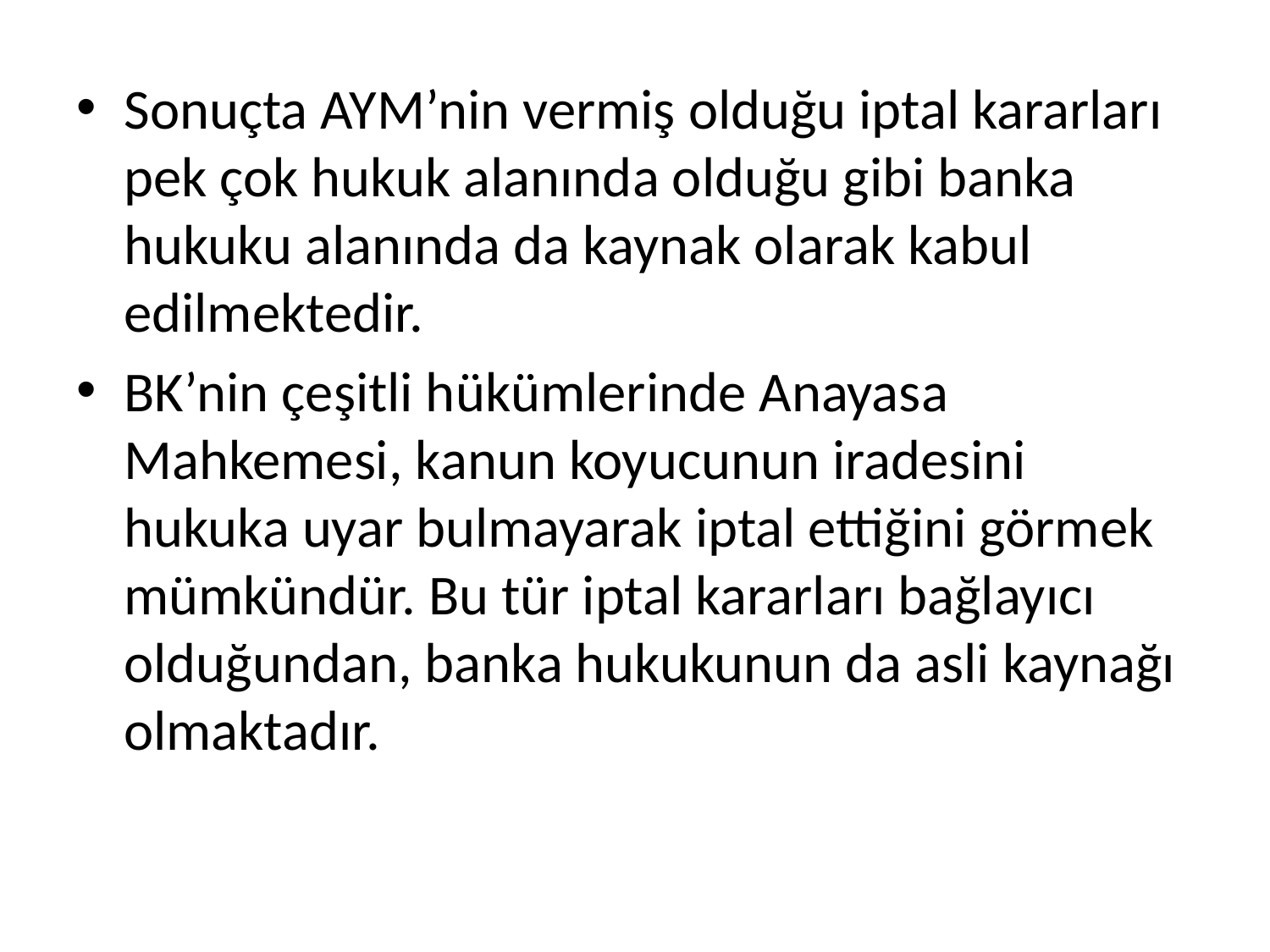

Sonuçta AYM’nin vermiş olduğu iptal kararları pek çok hukuk alanında olduğu gibi banka hukuku alanında da kaynak olarak kabul edilmektedir.
BK’nin çeşitli hükümlerinde Anayasa Mahkemesi, kanun koyucunun iradesini hukuka uyar bulmayarak iptal ettiğini görmek mümkündür. Bu tür iptal kararları bağlayıcı olduğundan, banka hukukunun da asli kaynağı olmaktadır.